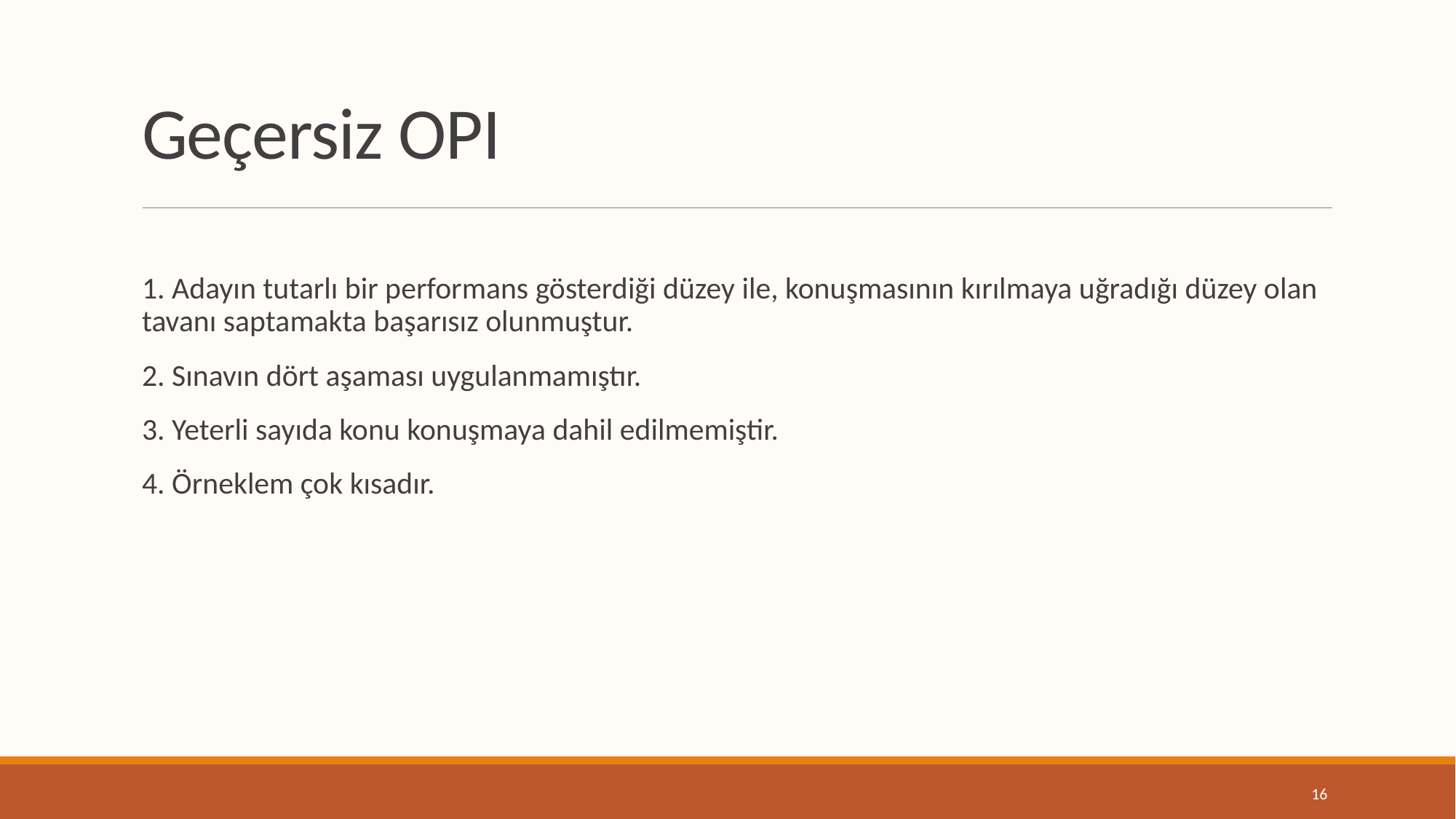

# Geçersiz OPI

1. Adayın tutarlı bir performans gösterdiği düzey ile, konuşmasının kırılmaya uğradığı düzey olan tavanı saptamakta başarısız olunmuştur.
2. Sınavın dört aşaması uygulanmamıştır.
3. Yeterli sayıda konu konuşmaya dahil edilmemiştir.
4. Örneklem çok kısadır.
16